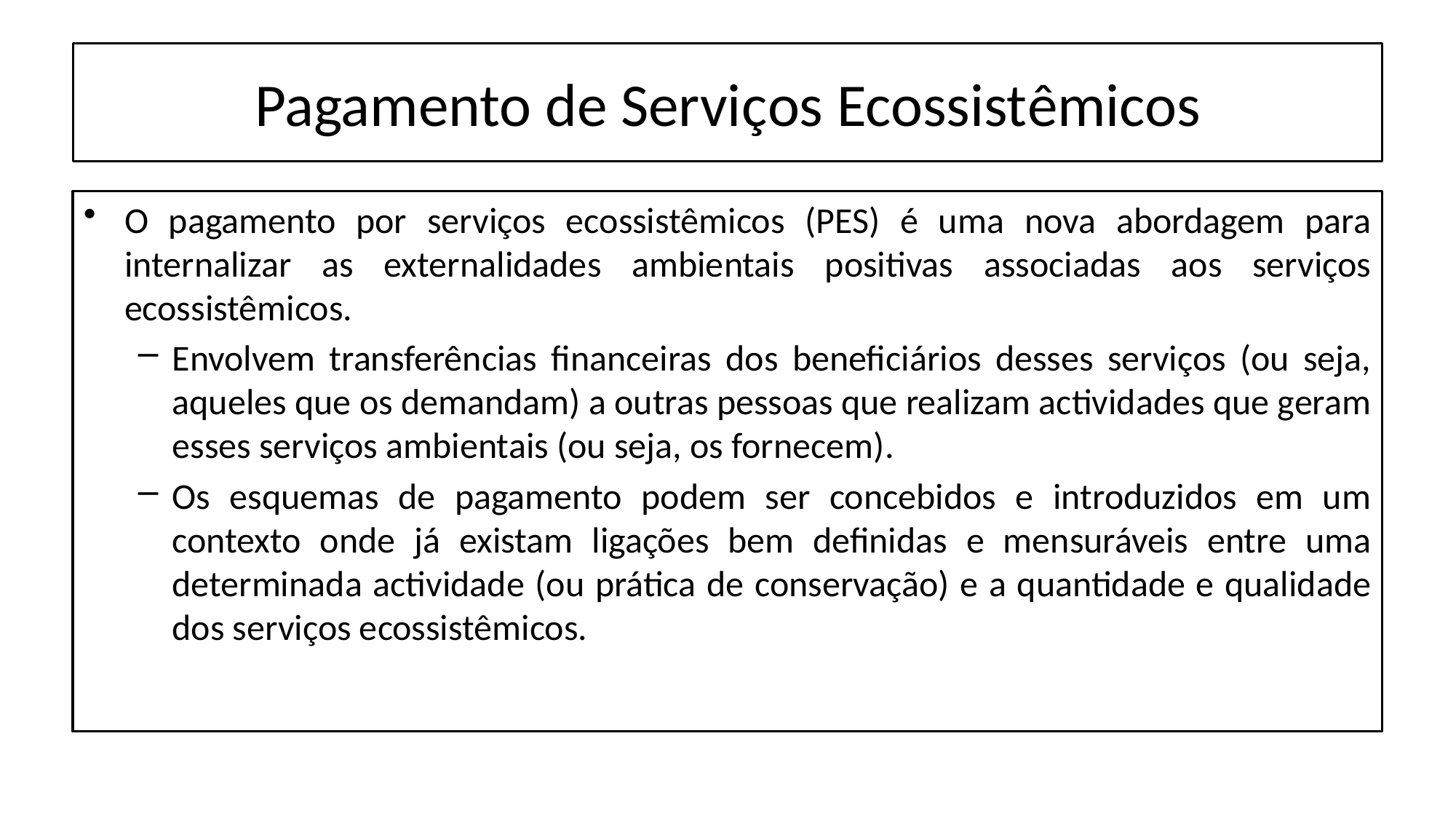

# Pagamento de Serviços Ecossistêmicos
O pagamento por serviços ecossistêmicos (PES) é uma nova abordagem para internalizar as externalidades ambientais positivas associadas aos serviços ecossistêmicos.
Envolvem transferências financeiras dos beneficiários desses serviços (ou seja, aqueles que os demandam) a outras pessoas que realizam actividades que geram esses serviços ambientais (ou seja, os fornecem).
Os esquemas de pagamento podem ser concebidos e introduzidos em um contexto onde já existam ligações bem definidas e mensuráveis entre uma determinada actividade (ou prática de conservação) e a quantidade e qualidade dos serviços ecossistêmicos.